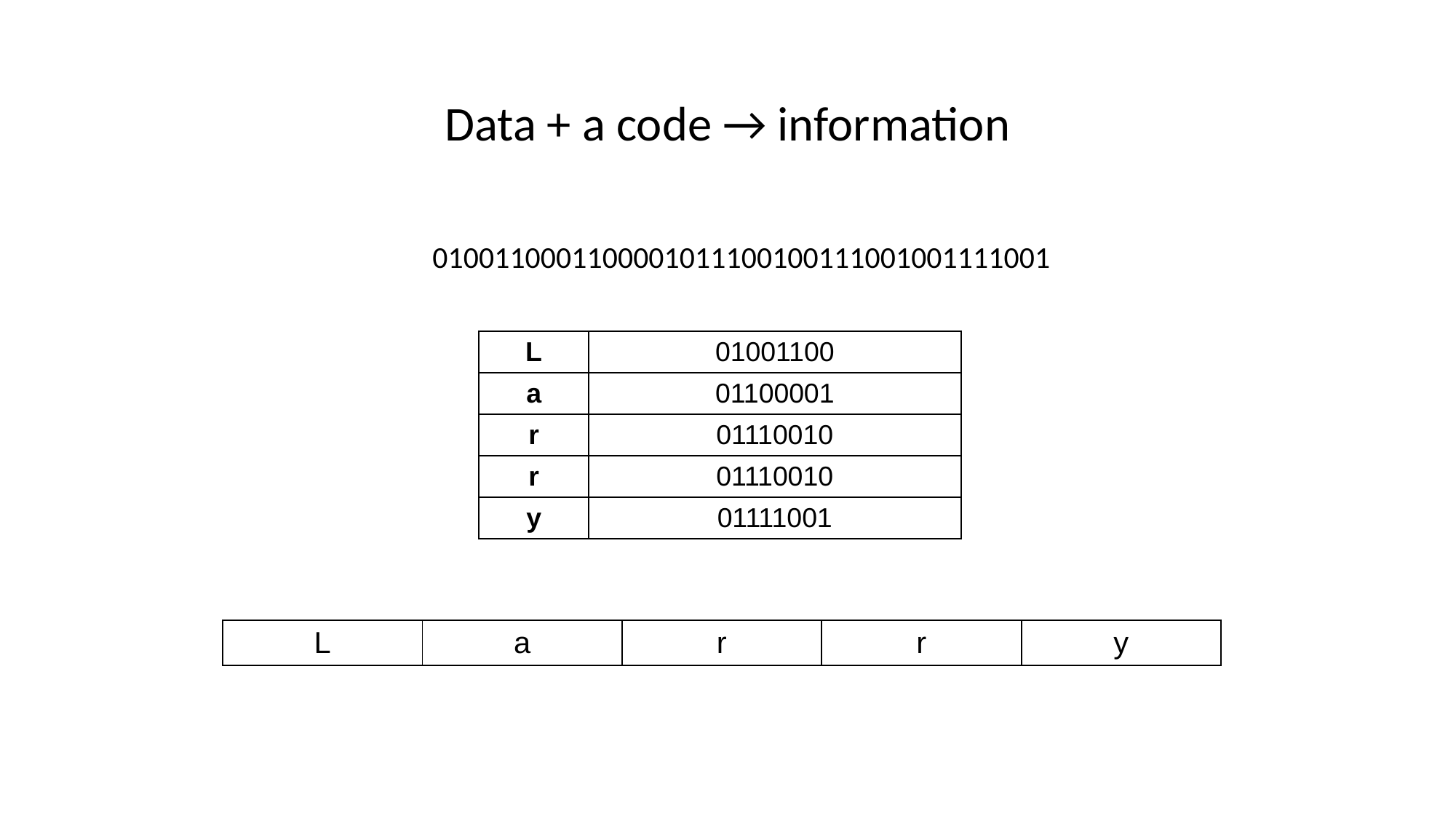

Data + a code → information
0100110001100001011100100111001001111001
| L | 01001100 |
| --- | --- |
| a | 01100001 |
| r | 01110010 |
| r | 01110010 |
| y | 01111001 |
| L | a | r | r | y |
| --- | --- | --- | --- | --- |